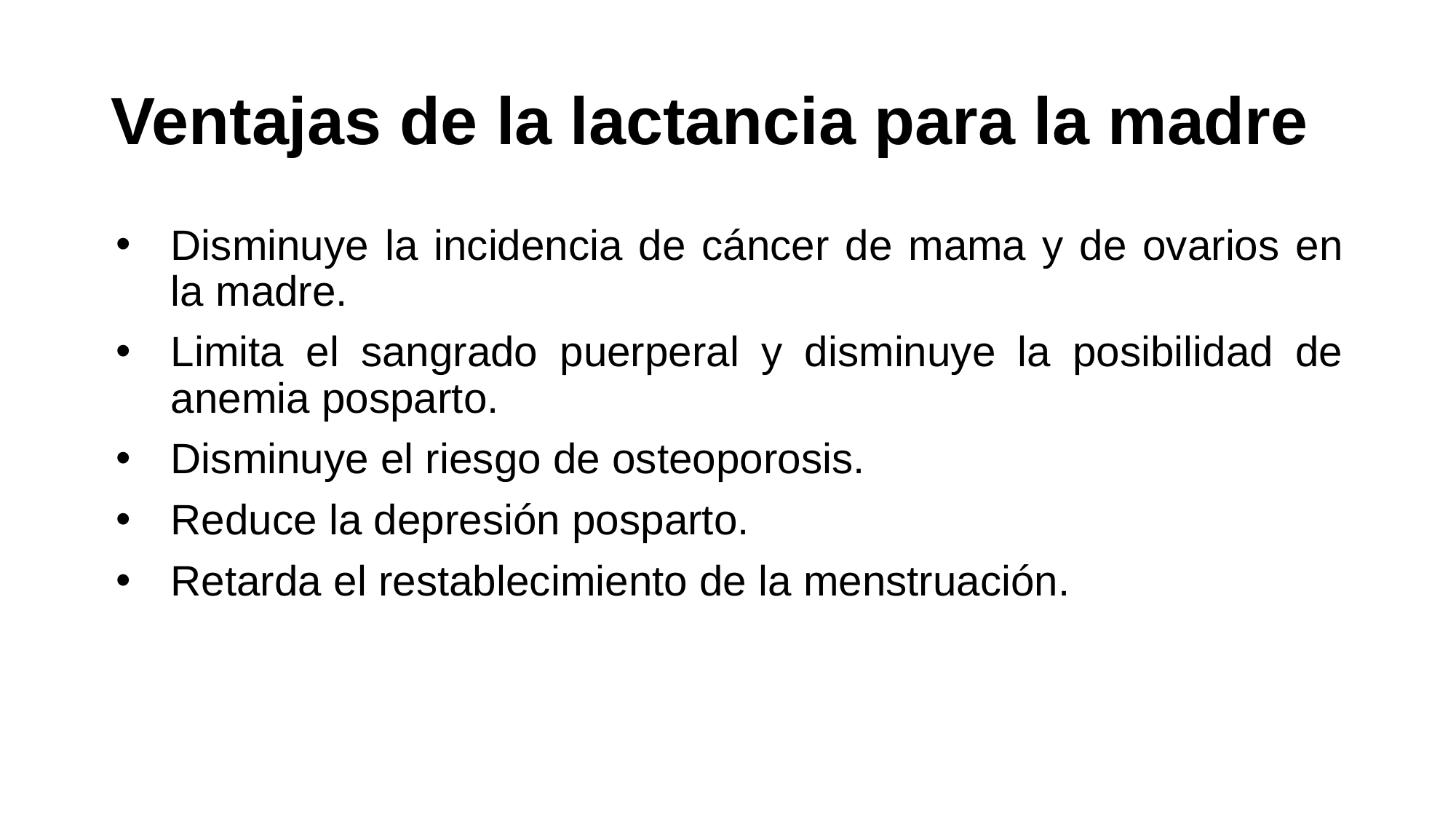

# Ventajas de la lactancia para la madre
Disminuye la incidencia de cáncer de mama y de ovarios en la madre.
Limita el sangrado puerperal y disminuye la posibilidad de anemia posparto.
Disminuye el riesgo de osteoporosis.
Reduce la depresión posparto.
Retarda el restablecimiento de la menstruación.